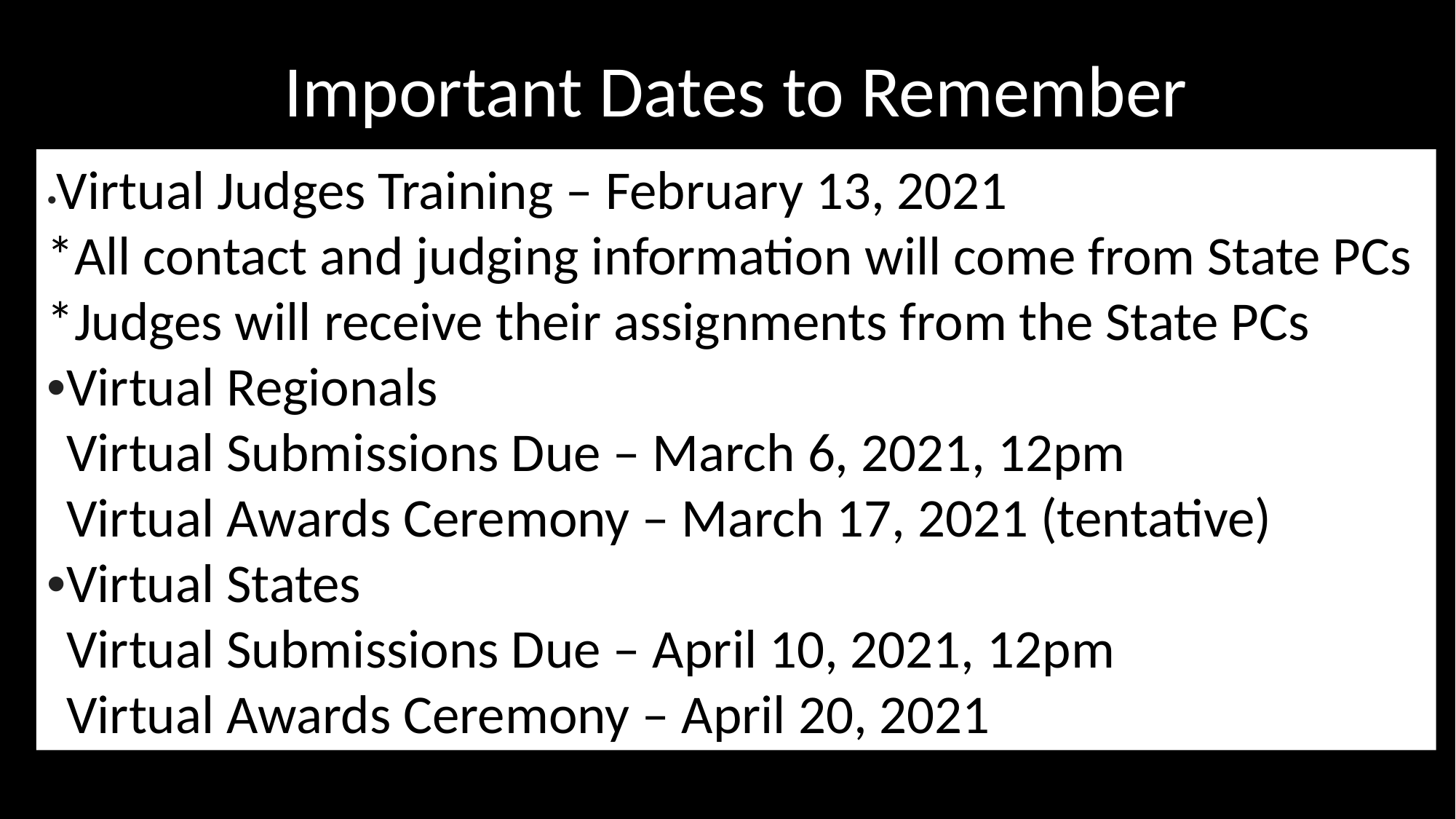

# Important Dates to Remember
•Virtual Judges Training – February 13, 2021
*All contact and judging information will come from State PCs
*Judges will receive their assignments from the State PCs
•Virtual Regionals
•Virtual Submissions Due – March 6, 2021, 12pm
•Virtual Awards Ceremony – March 17, 2021 (tentative)
•Virtual States
•Virtual Submissions Due – April 10, 2021, 12pm
•Virtual Awards Ceremony – April 20, 2021